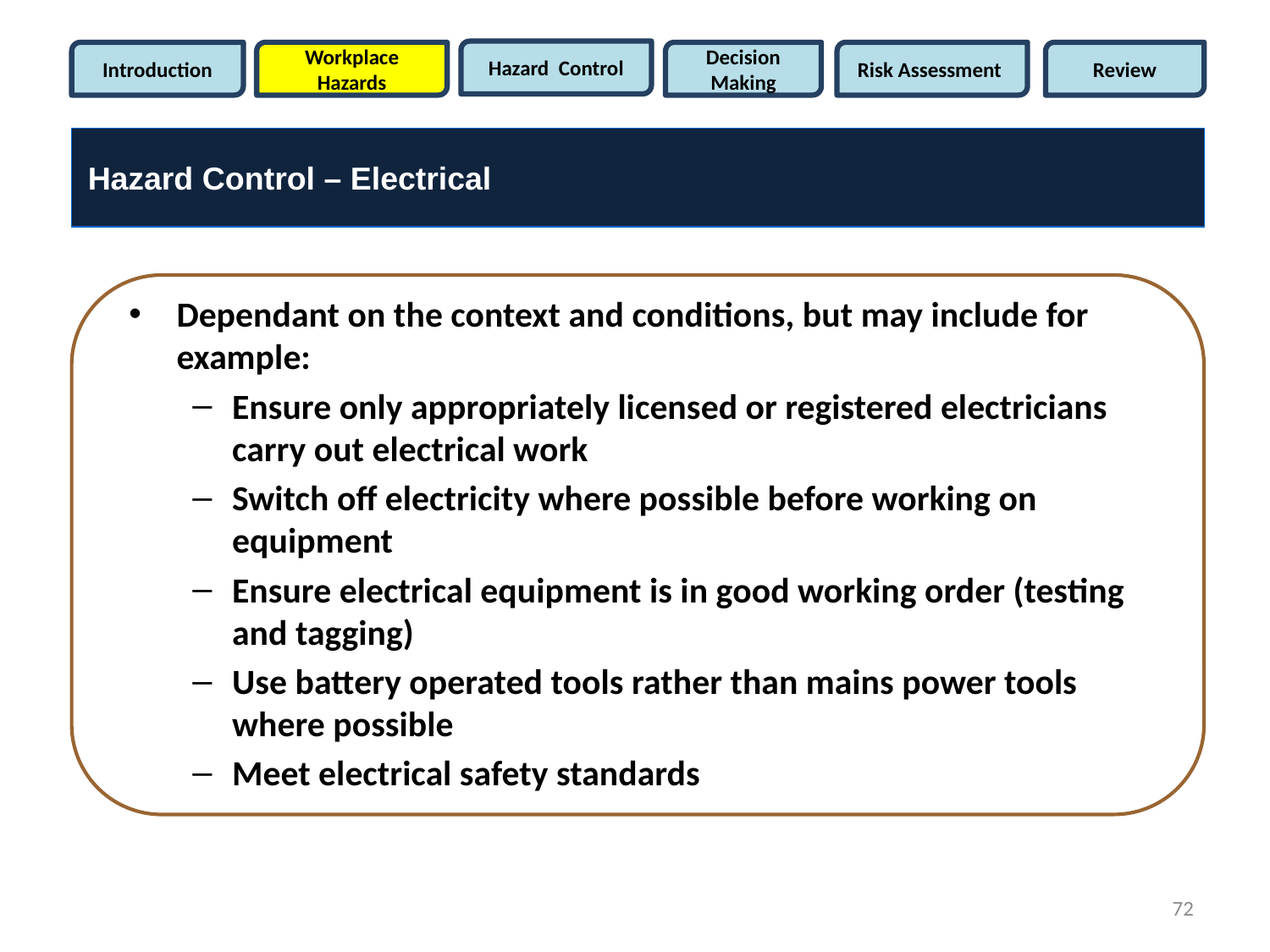

Hazard  Control
Introduction
Workplace Hazards
Decision Making
Risk Assessment
Review

Hazard Control – Electrical

Dependant on the context and conditions, but may include for example:
Ensure only appropriately licensed or registered electricians carry out electrical work
Switch off electricity where possible before working on equipment
Ensure electrical equipment is in good working order (testing and tagging)
Use battery operated tools rather than mains power tools where possible
Meet electrical safety standards

72